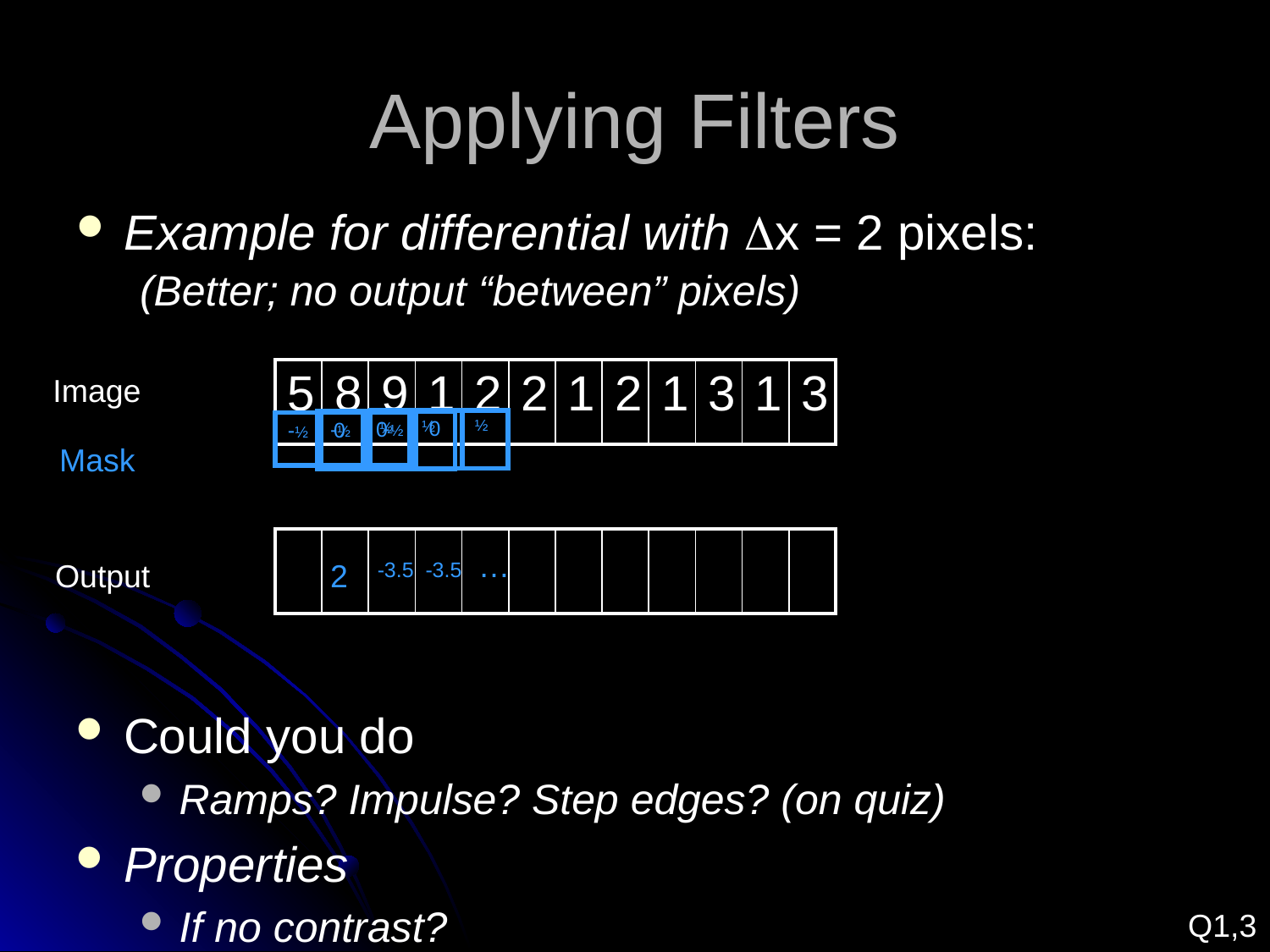

# Applying Filters
Example for differential with Δx = 2 pixels:
(Better; no output “between” pixels)

| 5 | 8 | 9 | 1 | 2 | 2 | 1 | 2 | 1 | 3 | 1 | 3 |
| --- | --- | --- | --- | --- | --- | --- | --- | --- | --- | --- | --- |
Image
| -½ | 0 | ½ |
| --- | --- | --- |
| -½ | 0 | ½ |
| --- | --- | --- |
| -½ | 0 | ½ |
| --- | --- | --- |
Mask
|  |  |  |  |  |  |  |  |  |  |  |  |
| --- | --- | --- | --- | --- | --- | --- | --- | --- | --- | --- | --- |
…
Output
2
-3.5
-3.5
Could you do
Ramps? Impulse? Step edges? (on quiz)
Properties
If no contrast?

Q1,3